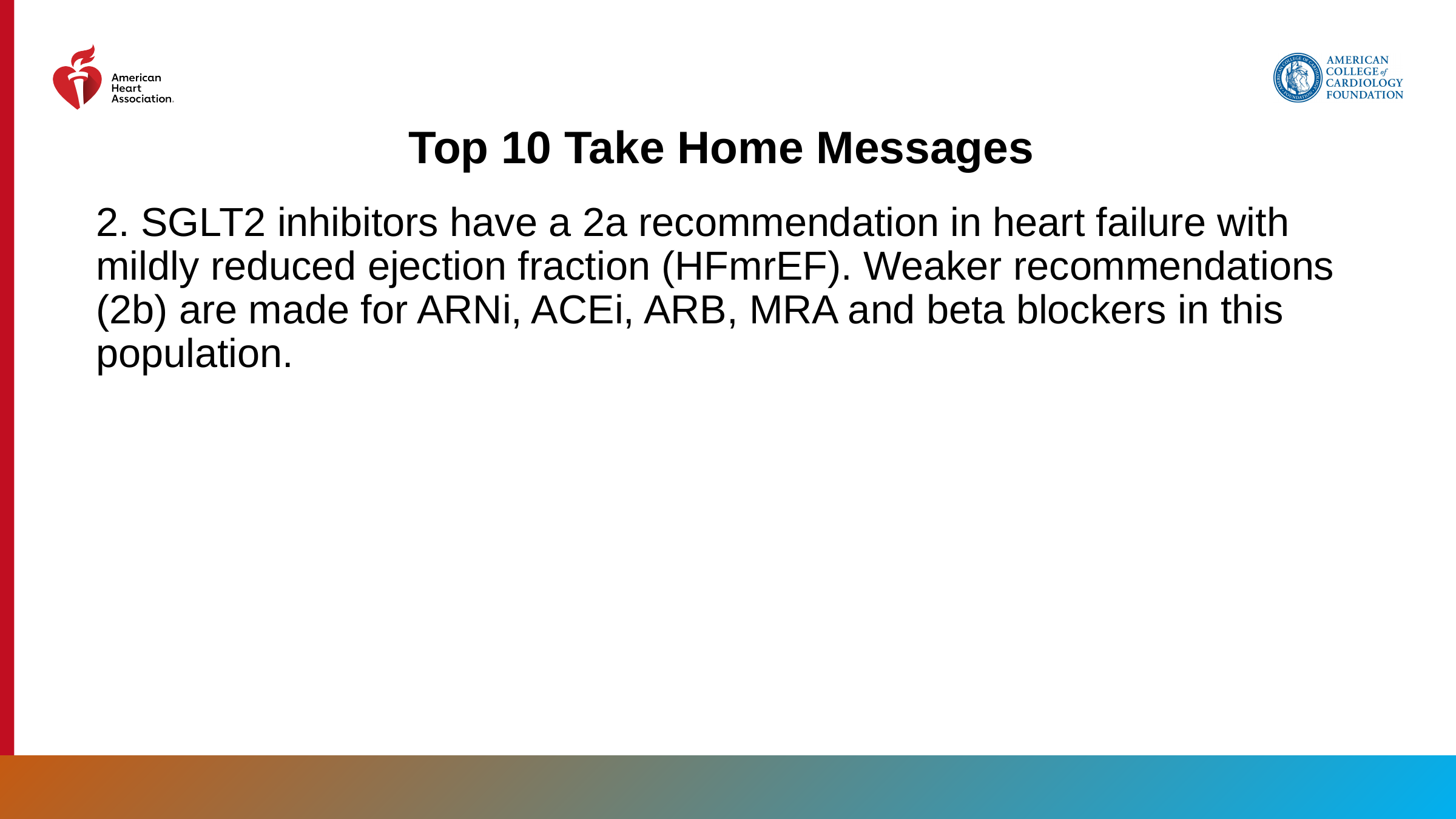

Top 10 Take Home Messages
2. SGLT2 inhibitors have a 2a recommendation in heart failure with mildly reduced ejection fraction (HFmrEF). Weaker recommendations (2b) are made for ARNi, ACEi, ARB, MRA and beta blockers in this population.
6